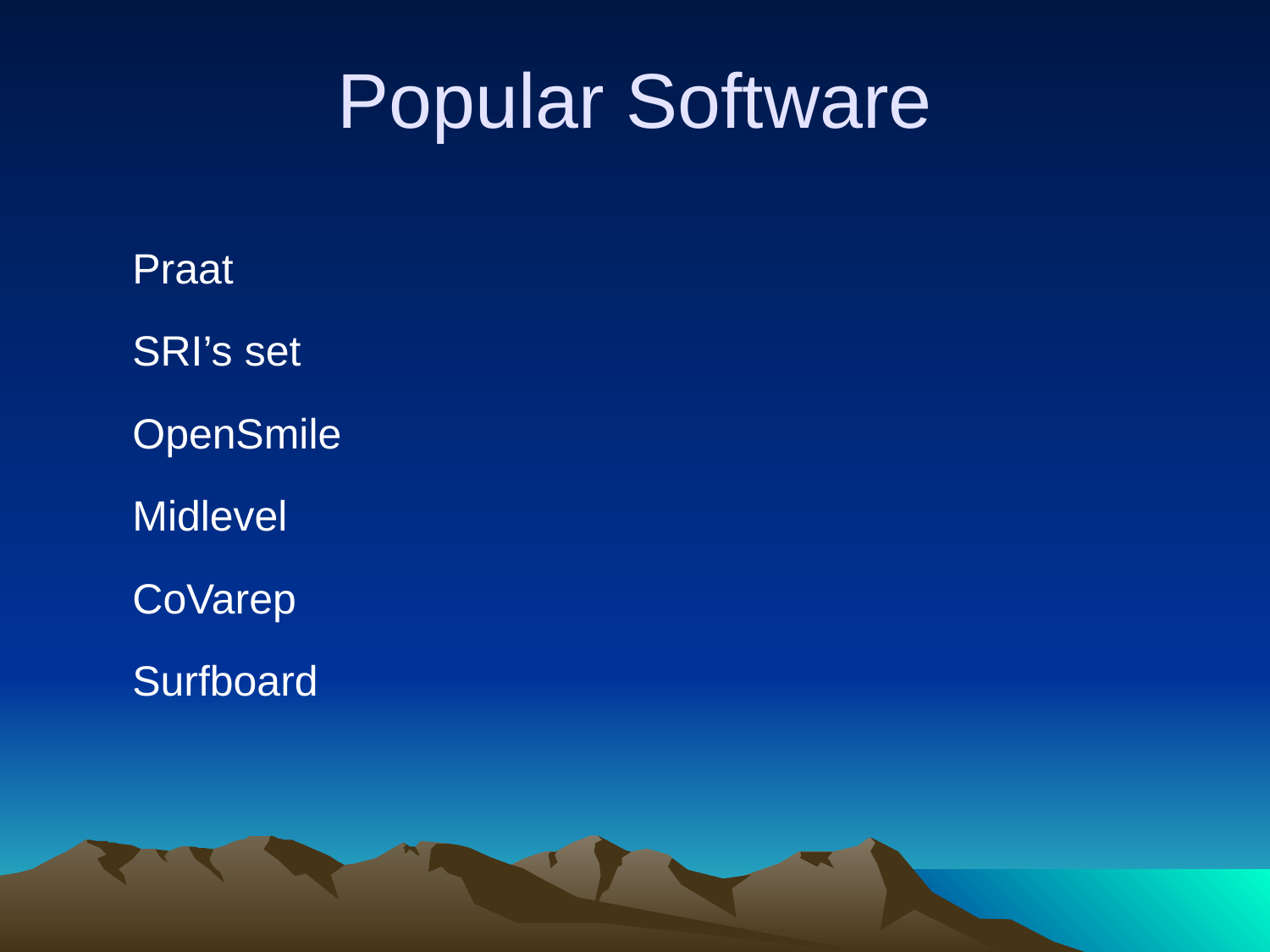

# Popular Software
Praat
SRI’s set
OpenSmile
Midlevel
CoVarep
Surfboard